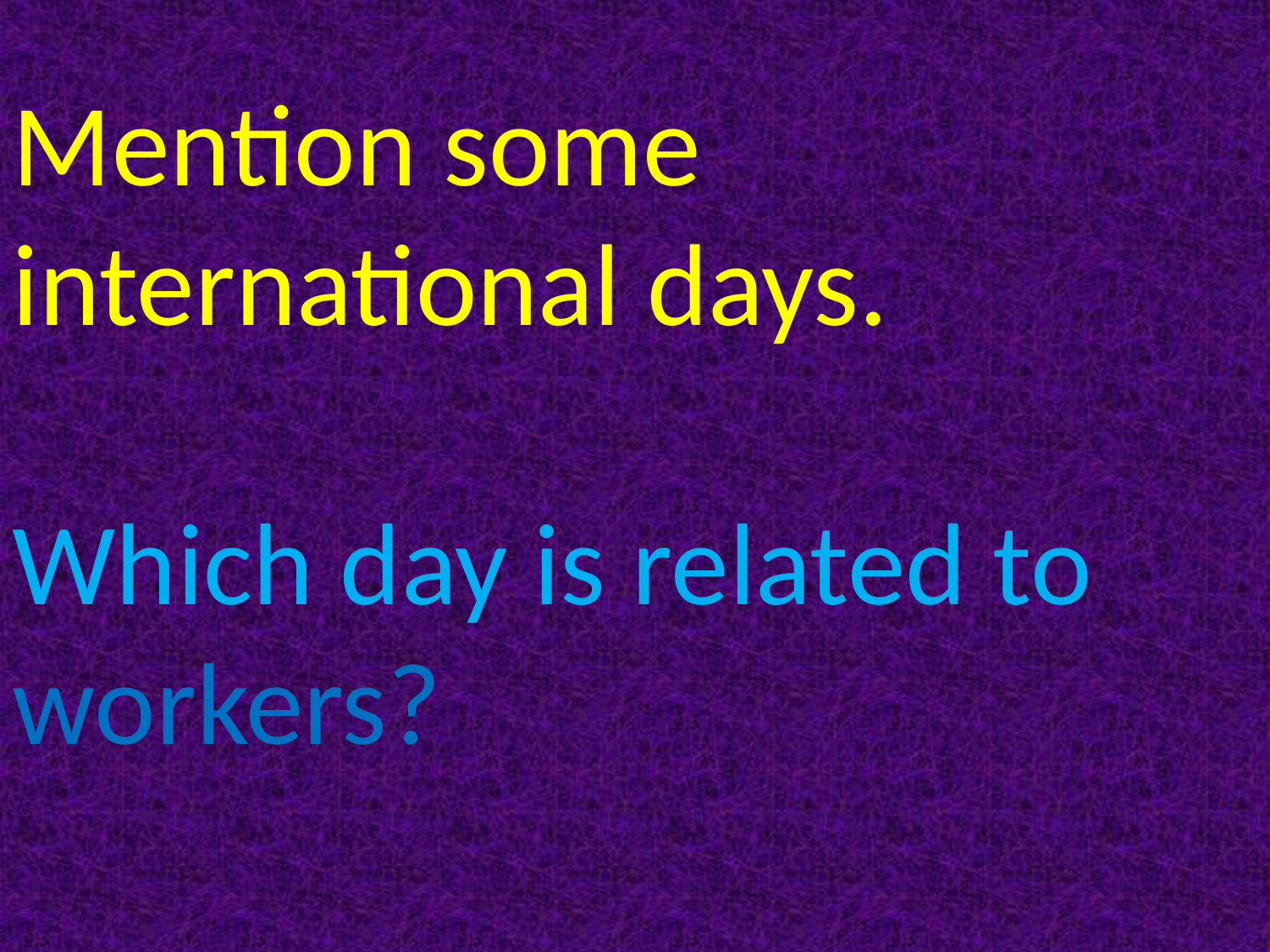

Mention some international days.

Which day is related to workers?